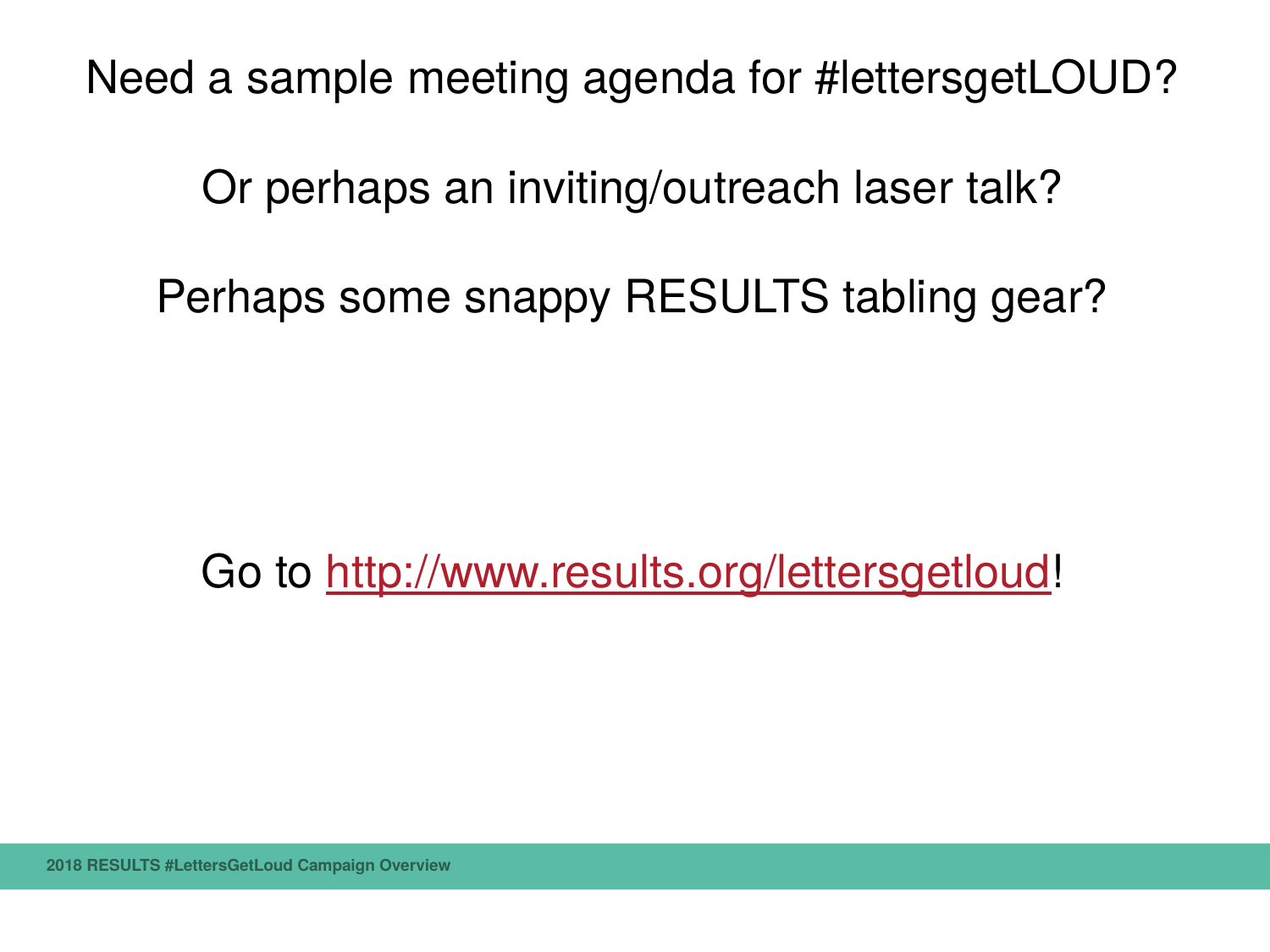

Need a sample meeting agenda for #lettersgetLOUD?

Or perhaps an inviting/outreach laser talk?

Perhaps some snappy RESULTS tabling gear?

Go to http://www.results.org/lettersgetloud!

2018 RESULTS #LettersGetLoud Campaign Overview